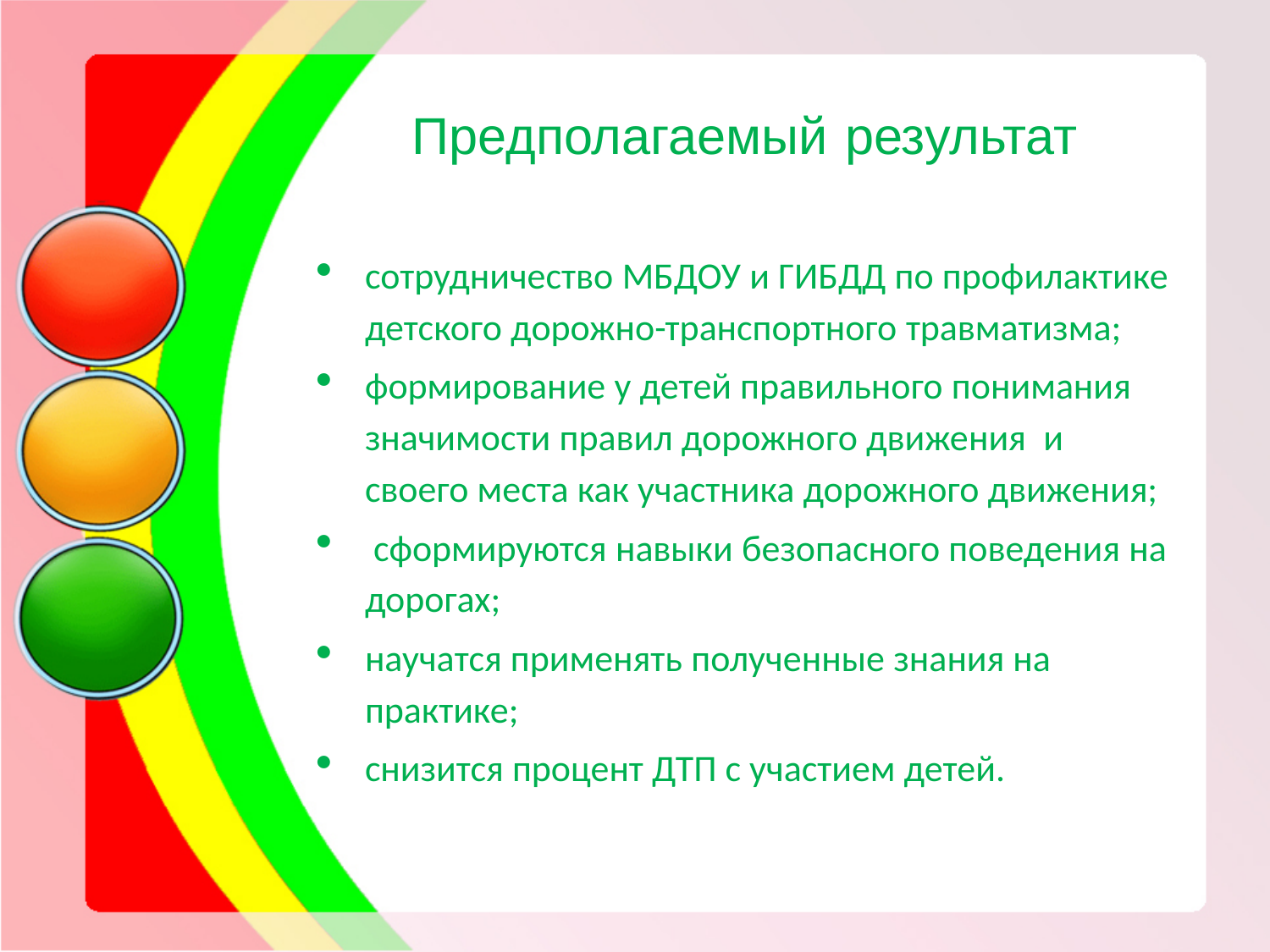

#
Предполагаемый результат

сотрудничество МБДОУ и ГИБДД по профилактике детского дорожно-транспортного травматизма;
формирование у детей правильного понимания значимости правил дорожного движения  и своего места как участника дорожного движения;
 сформируются навыки безопасного поведения на дорогах;
научатся применять полученные знания на практике;
снизится процент ДТП с участием детей.